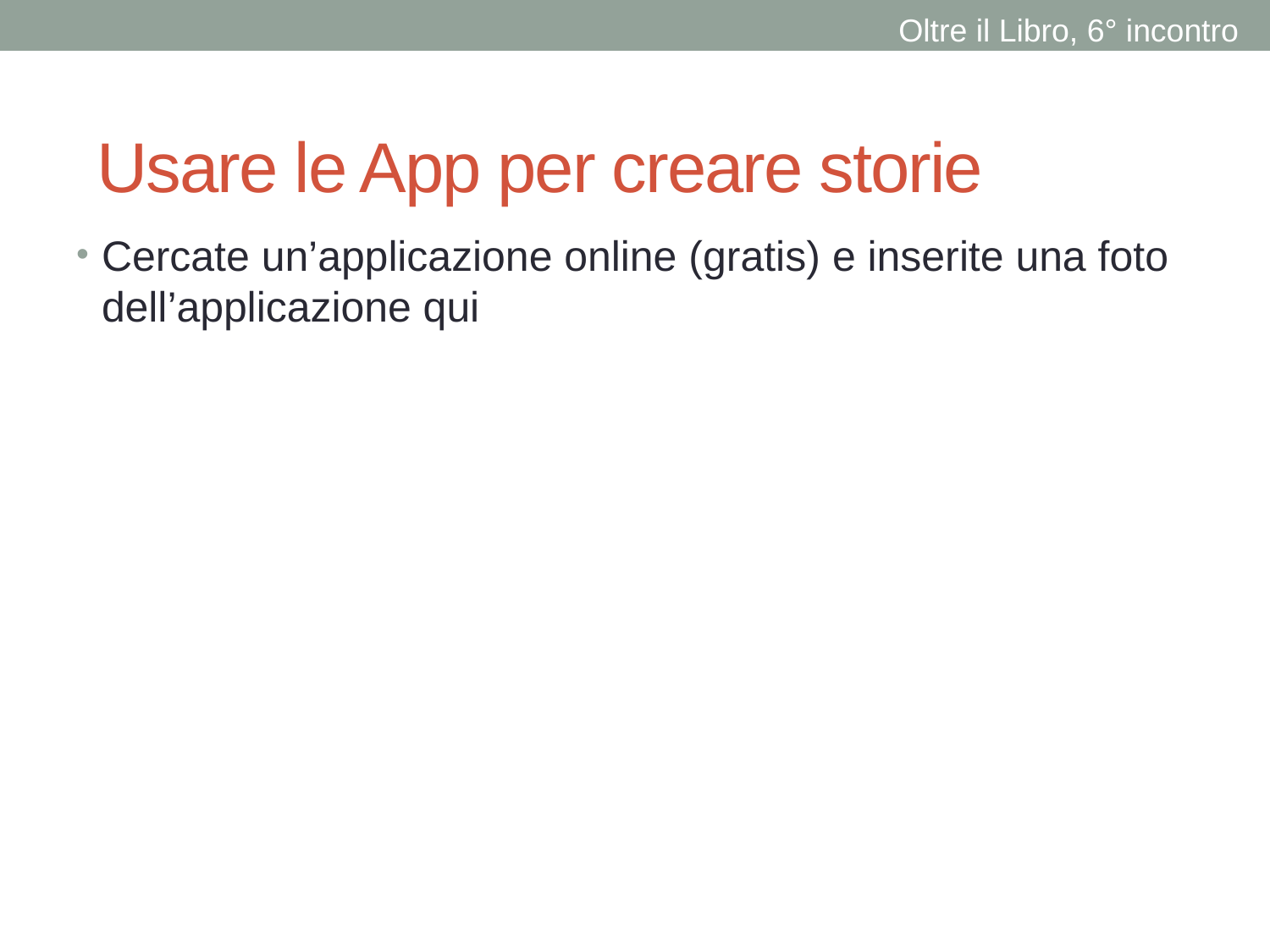

Oltre il Libro, 6° incontro
Usare le App per creare storie
Cercate un’applicazione online (gratis) e inserite una foto dell’applicazione qui